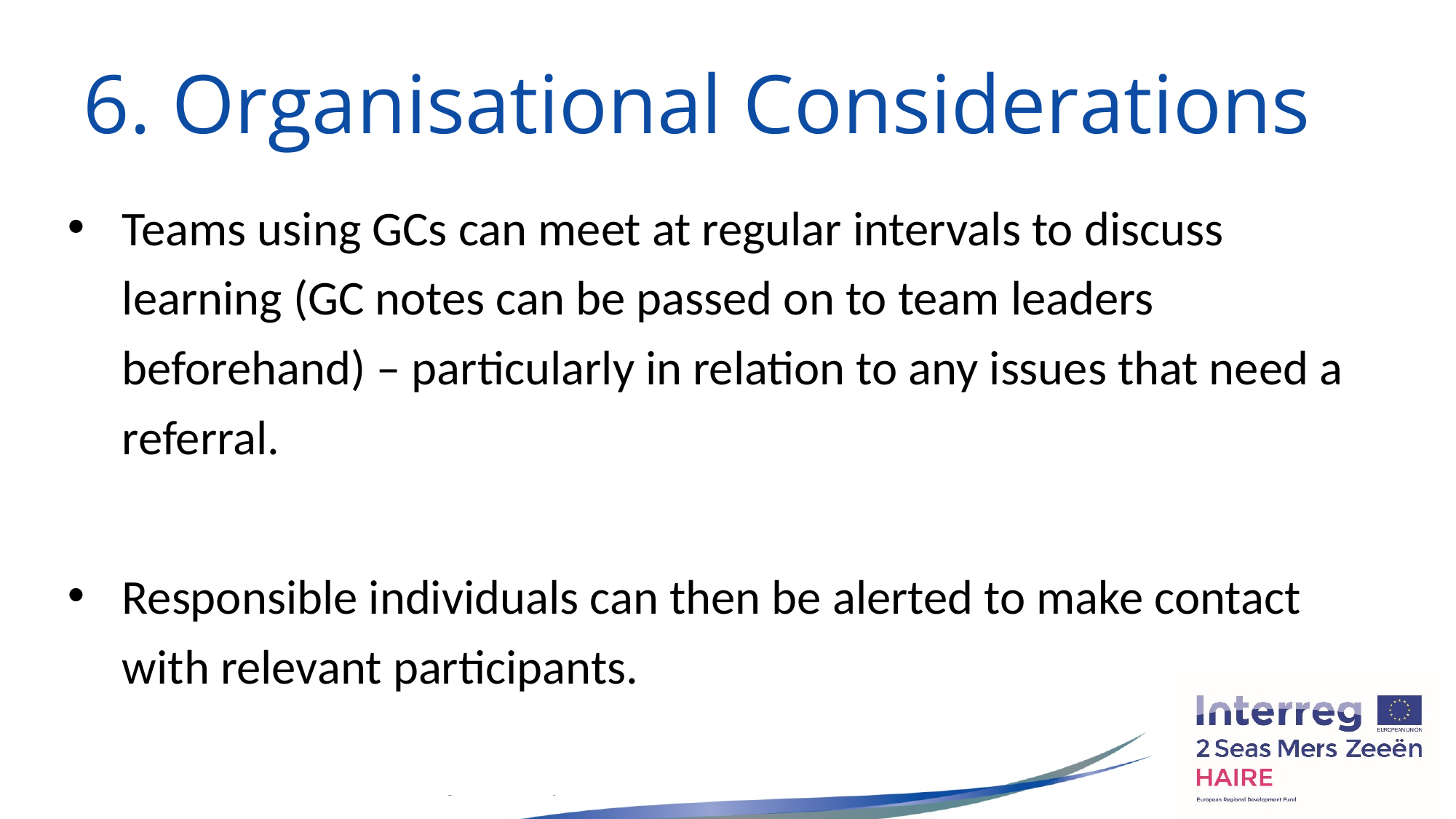

6. Organisational Considerations
Teams using GCs can meet at regular intervals to discuss learning (GC notes can be passed on to team leaders beforehand) – particularly in relation to any issues that need a referral.

Responsible individuals can then be alerted to make contact with relevant participants.